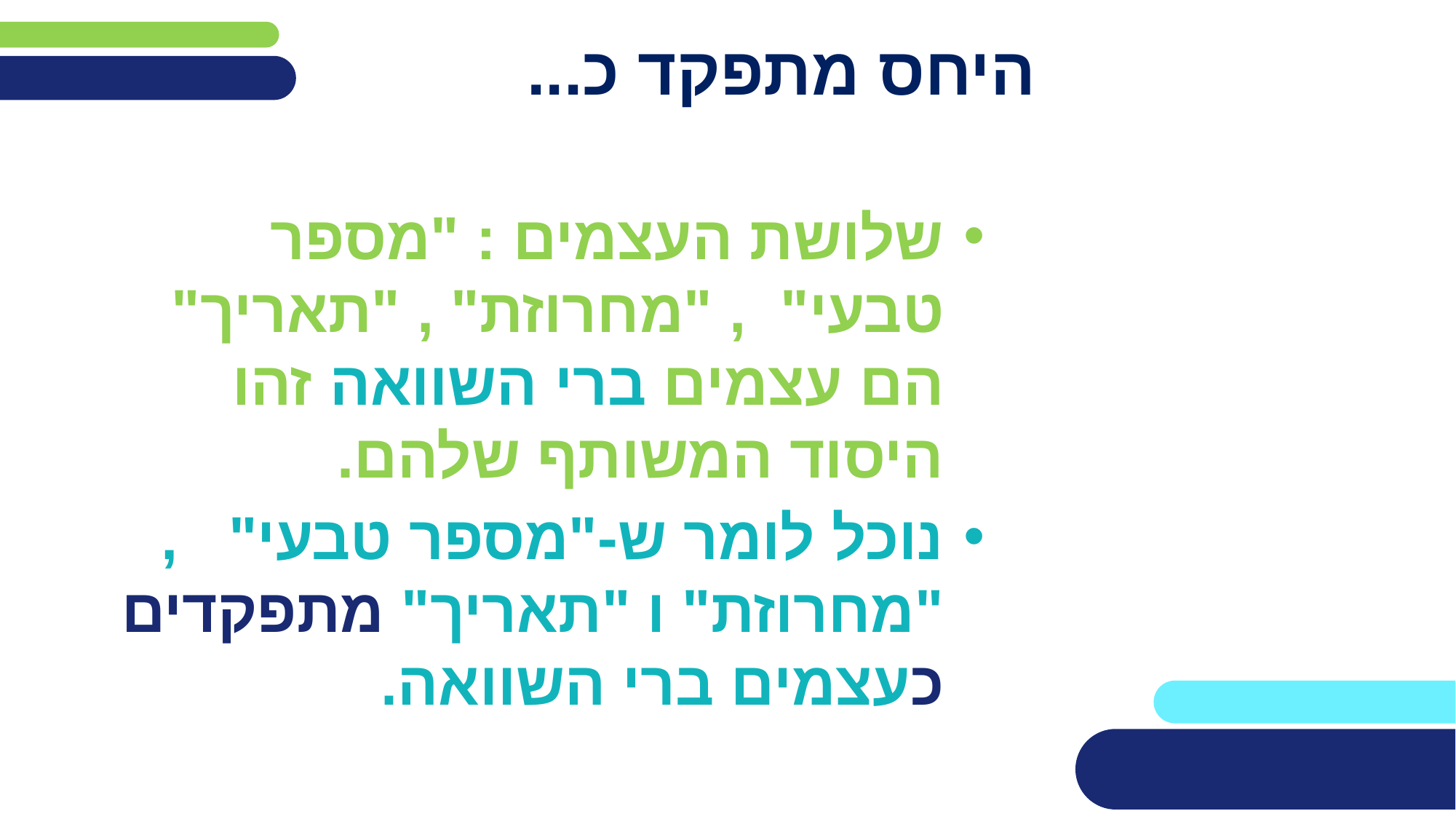

# היחס מתפקד כ...

שלושת העצמים : "מספר טבעי"  , "מחרוזת" , "תאריך" הם עצמים ברי השוואה זהו היסוד המשותף שלהם.
נוכל לומר ש-"מספר טבעי"   , "מחרוזת" ו "תאריך" מתפקדים כעצמים ברי השוואה.